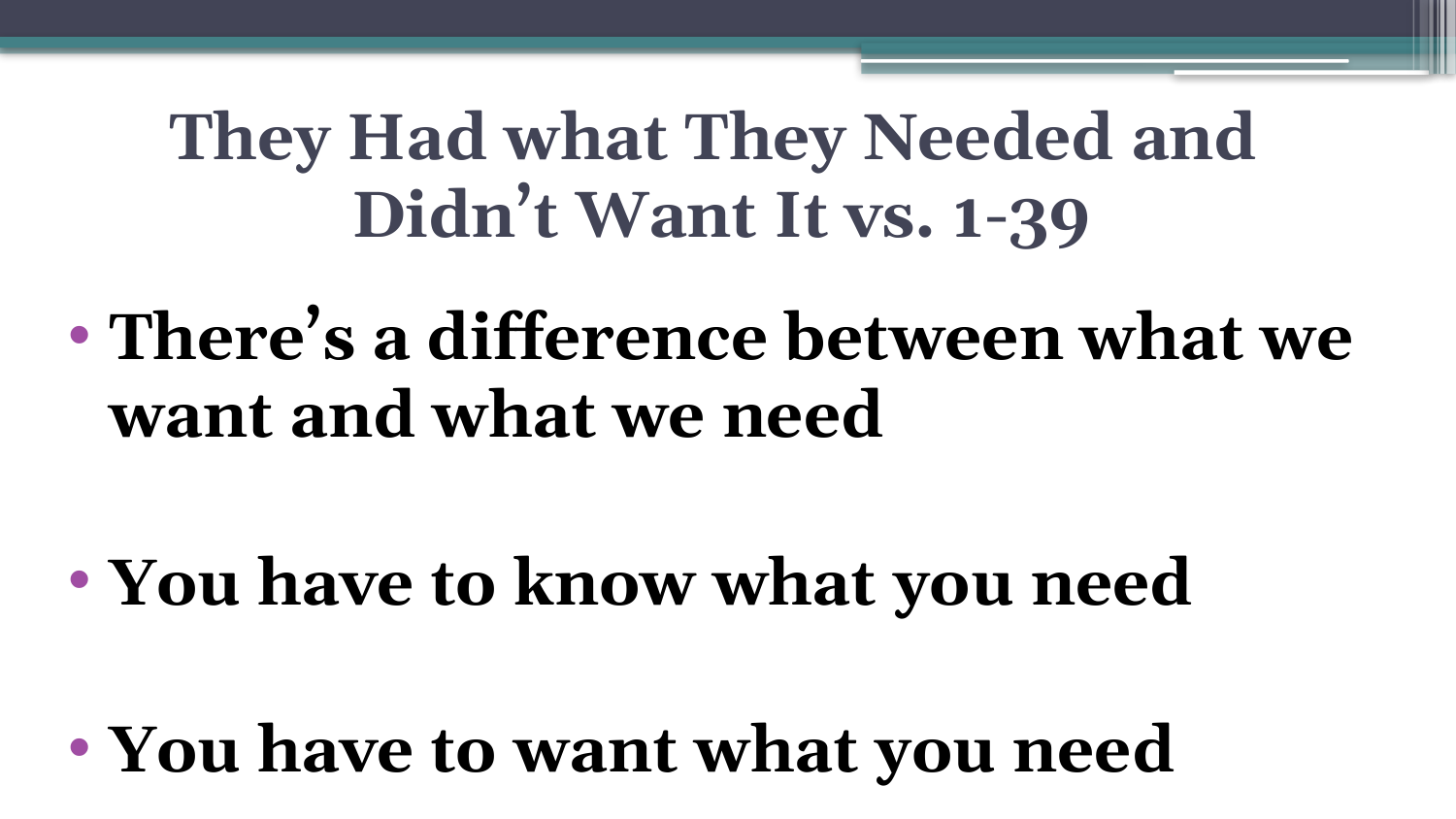

# They Had what They Needed and Didn’t Want It vs. 1-39
There’s a difference between what we want and what we need

You have to know what you need

You have to want what you need